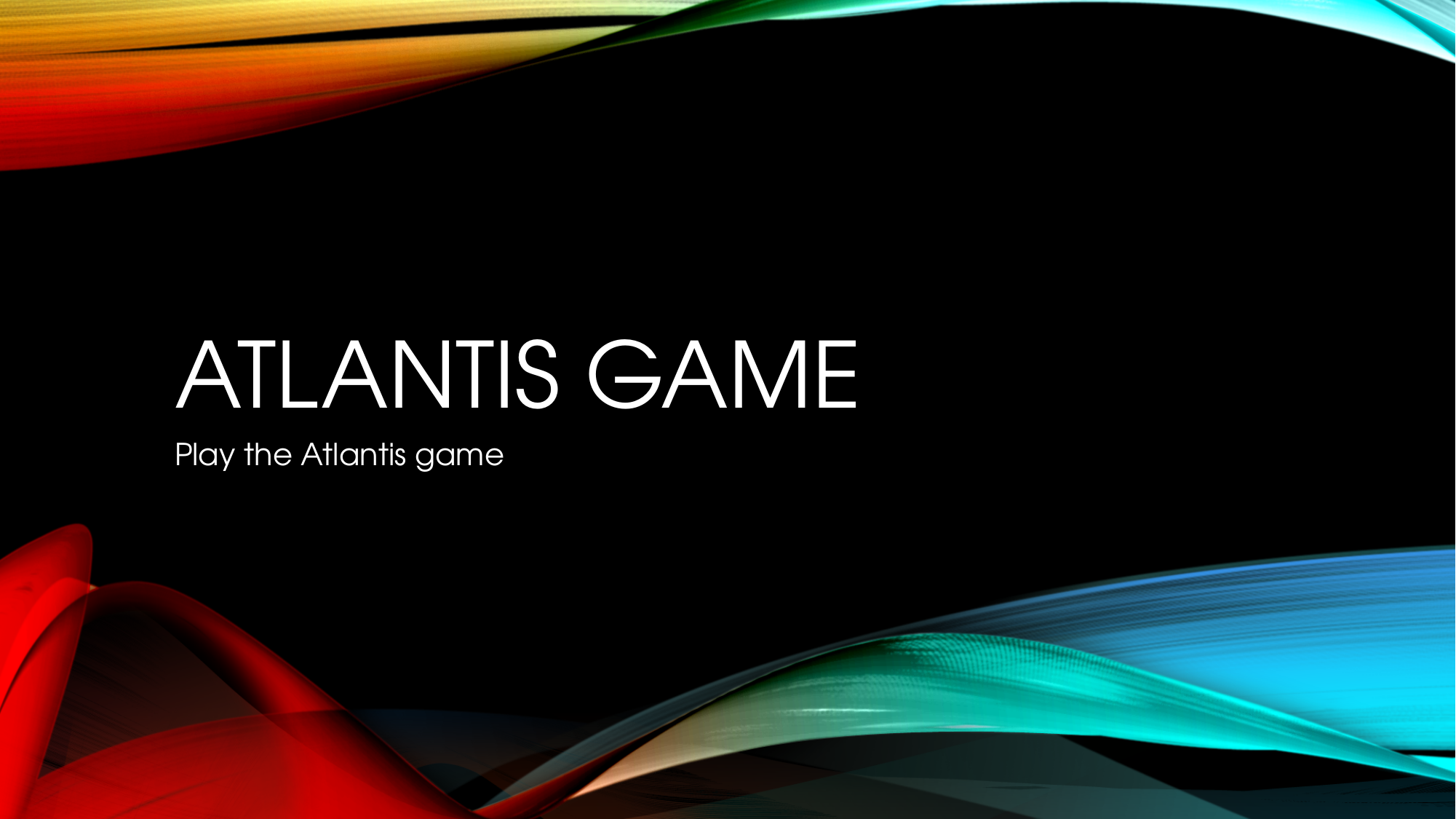

# Atlantis Game
Play the Atlantis game